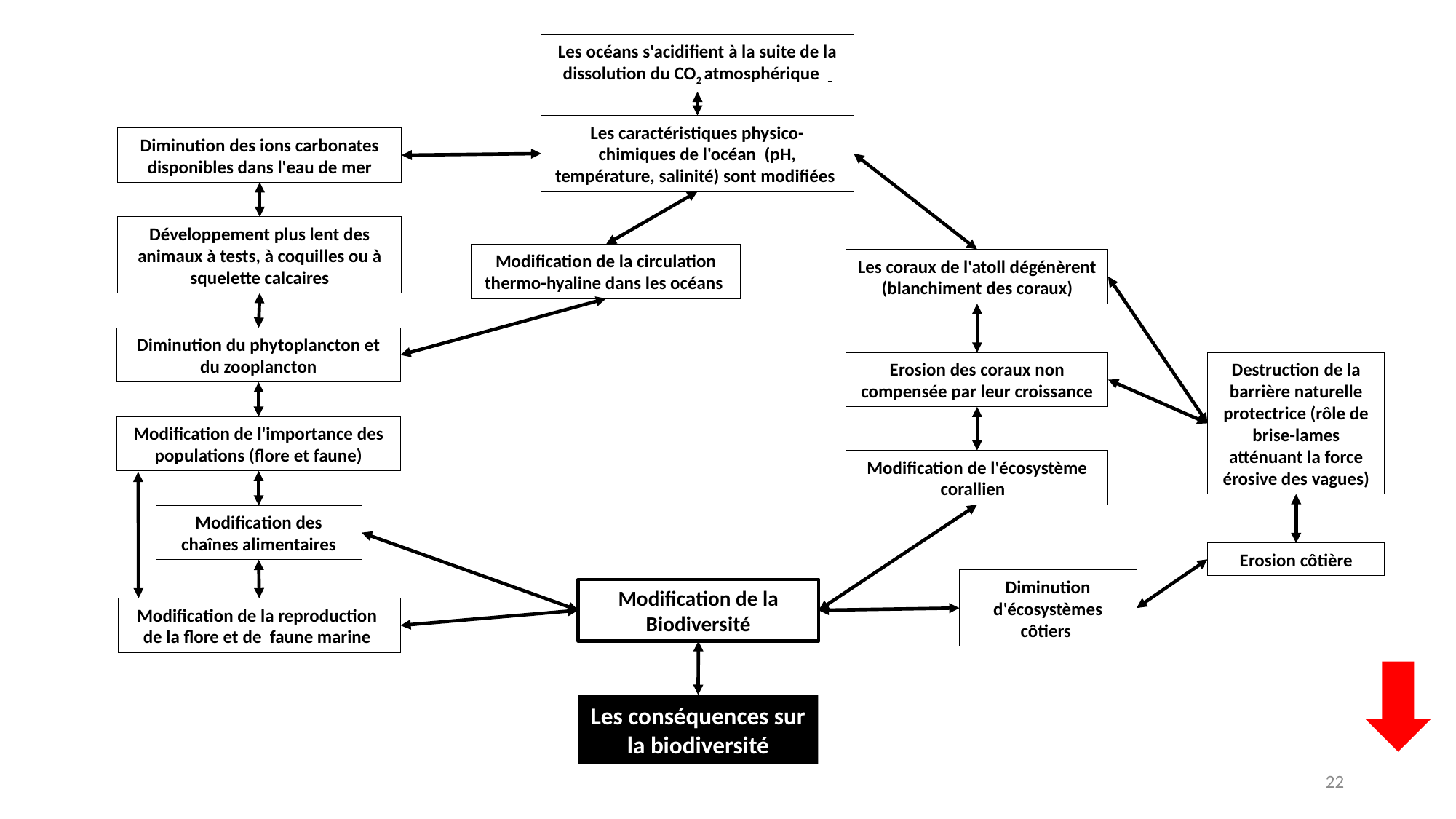

Les océans s'acidifient à la suite de la dissolution du CO2 atmosphérique
Les caractéristiques physico-chimiques de l'océan  (pH, température, salinité) sont modifiées
Diminution des ions carbonates disponibles dans l'eau de mer
Développement plus lent des animaux à tests, à coquilles ou à squelette calcaires
Modification de la circulation thermo-hyaline dans les océans
Les coraux de l'atoll dégénèrent (blanchiment des coraux)
Diminution du phytoplancton et du zooplancton
Erosion des coraux non compensée par leur croissance
Destruction de la barrière naturelle protectrice (rôle de brise-lames atténuant la force érosive des vagues)
Modification de l'importance des populations (flore et faune)
Modification de l'écosystème corallien
Modification des chaînes alimentaires
Erosion côtière
Diminution d'écosystèmes côtiers
Modification de la Biodiversité
Modification de la reproduction  de la flore et de  faune marine

Les conséquences sur la biodiversité
22